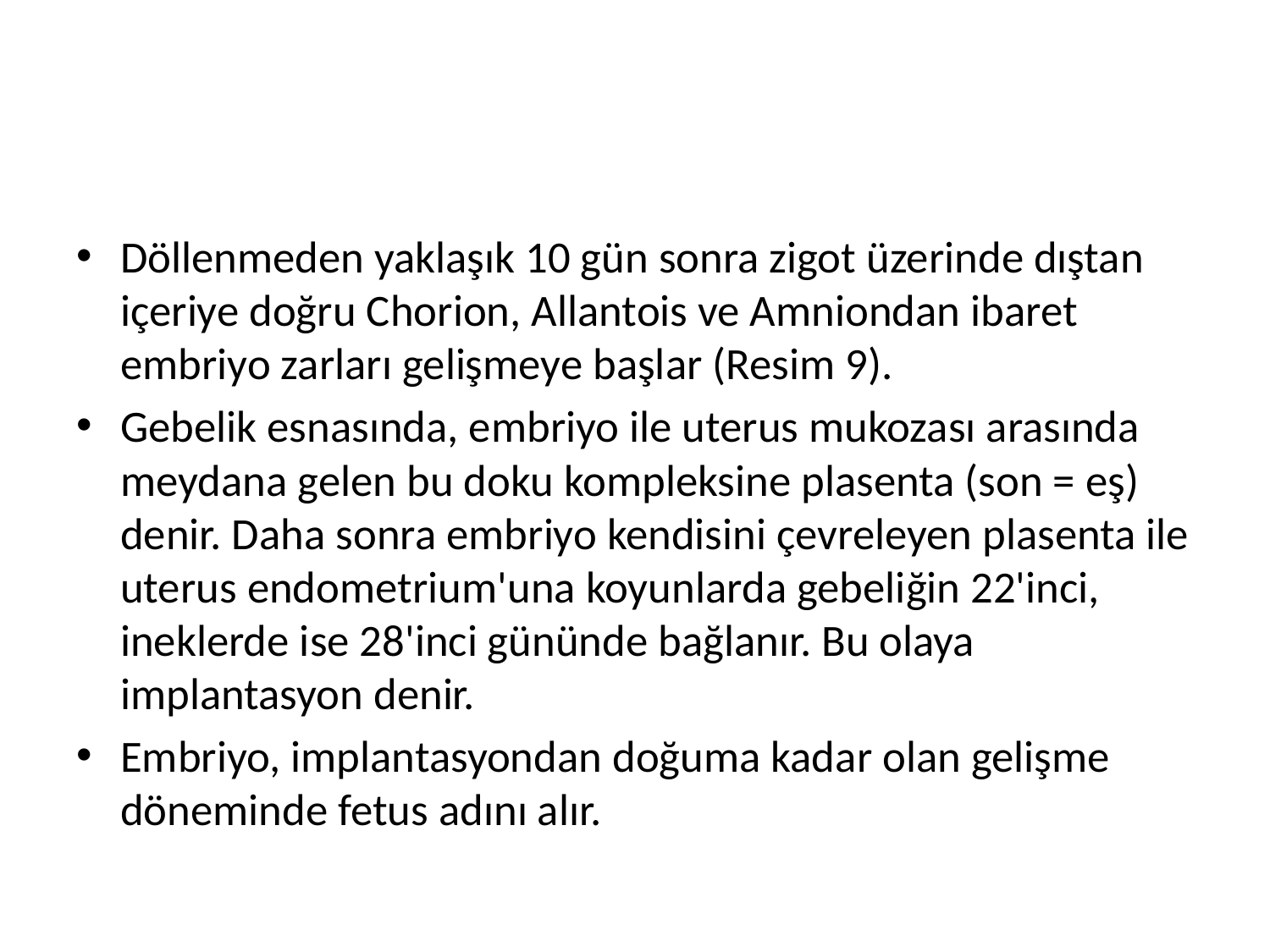

#
Döllenmeden yaklaşık 10 gün sonra zigot üzerinde dıştan içeriye doğru Chorion, Allantois ve Amniondan ibaret embriyo zarları gelişmeye başlar (Resim 9).
Gebelik esnasında, embriyo ile uterus mukozası arasında meydana gelen bu doku kompleksine plasenta (son = eş) denir. Daha sonra embriyo kendisini çevreleyen plasenta ile uterus endometrium'una koyunlarda gebeliğin 22'inci, ineklerde ise 28'inci gününde bağlanır. Bu olaya implantasyon denir.
Embriyo, implantasyondan doğuma kadar olan gelişme döneminde fetus adını alır.